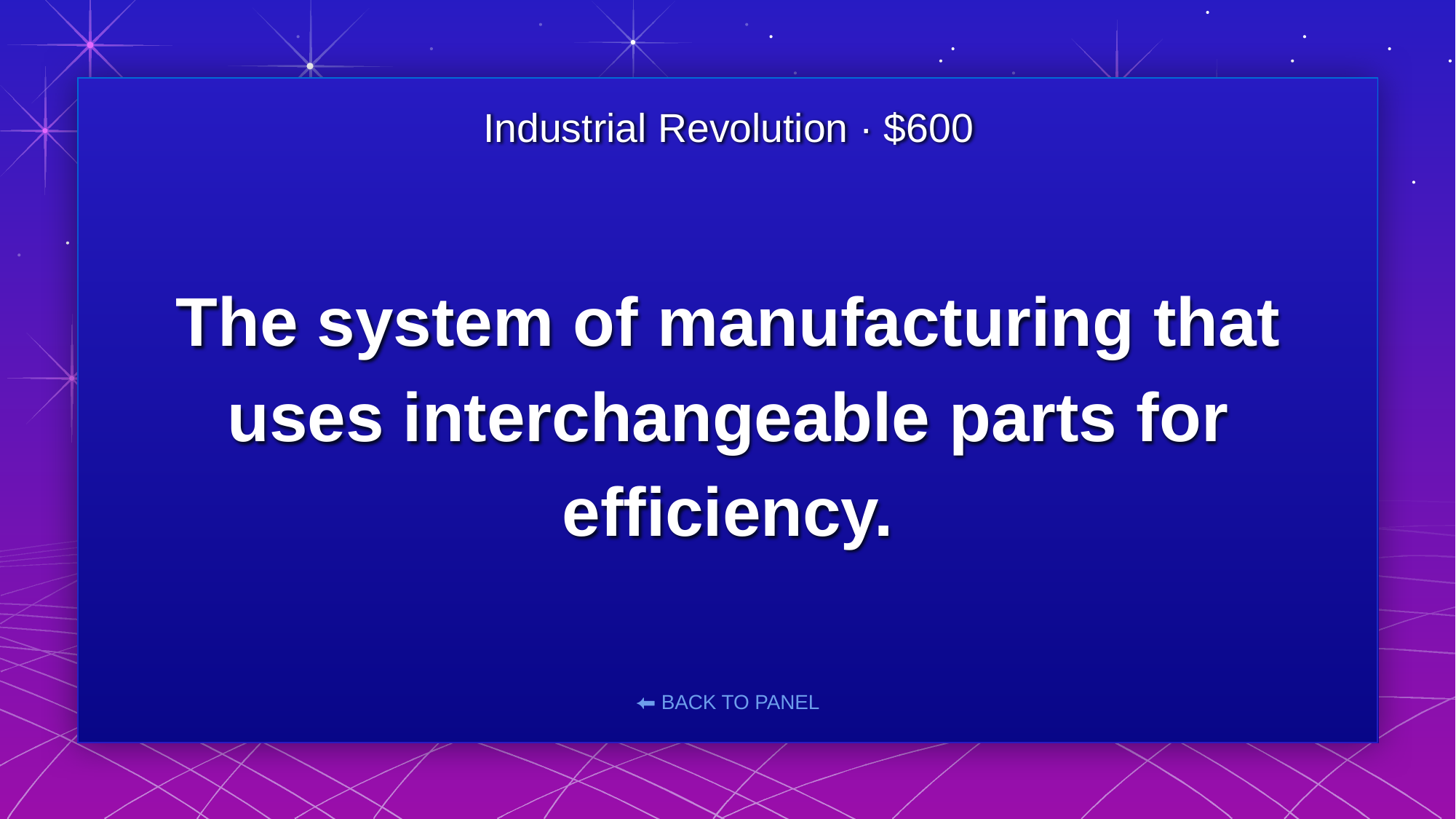

Industrial Revolution · $600
# The system of manufacturing that uses interchangeable parts for efficiency.